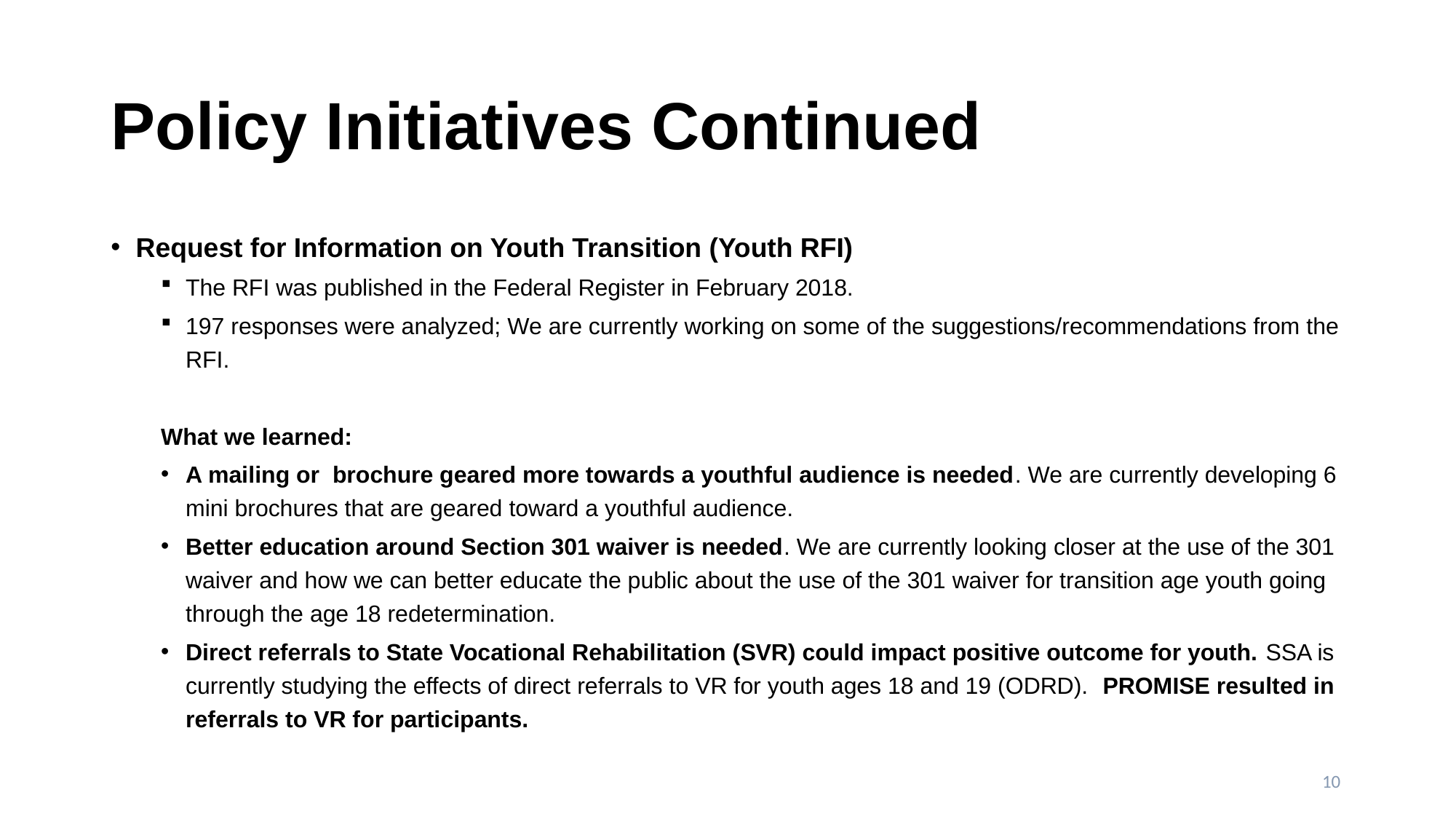

# Policy Initiatives Continued
Request for Information on Youth Transition (Youth RFI)
The RFI was published in the Federal Register in February 2018.
197 responses were analyzed; We are currently working on some of the suggestions/recommendations from the RFI.

What we learned:
A mailing or  brochure geared more towards a youthful audience is needed. We are currently developing 6 mini brochures that are geared toward a youthful audience.
Better education around Section 301 waiver is needed. We are currently looking closer at the use of the 301 waiver and how we can better educate the public about the use of the 301 waiver for transition age youth going through the age 18 redetermination.
Direct referrals to State Vocational Rehabilitation (SVR) could impact positive outcome for youth. SSA is currently studying the effects of direct referrals to VR for youth ages 18 and 19 (ODRD).  PROMISE resulted in referrals to VR for participants.